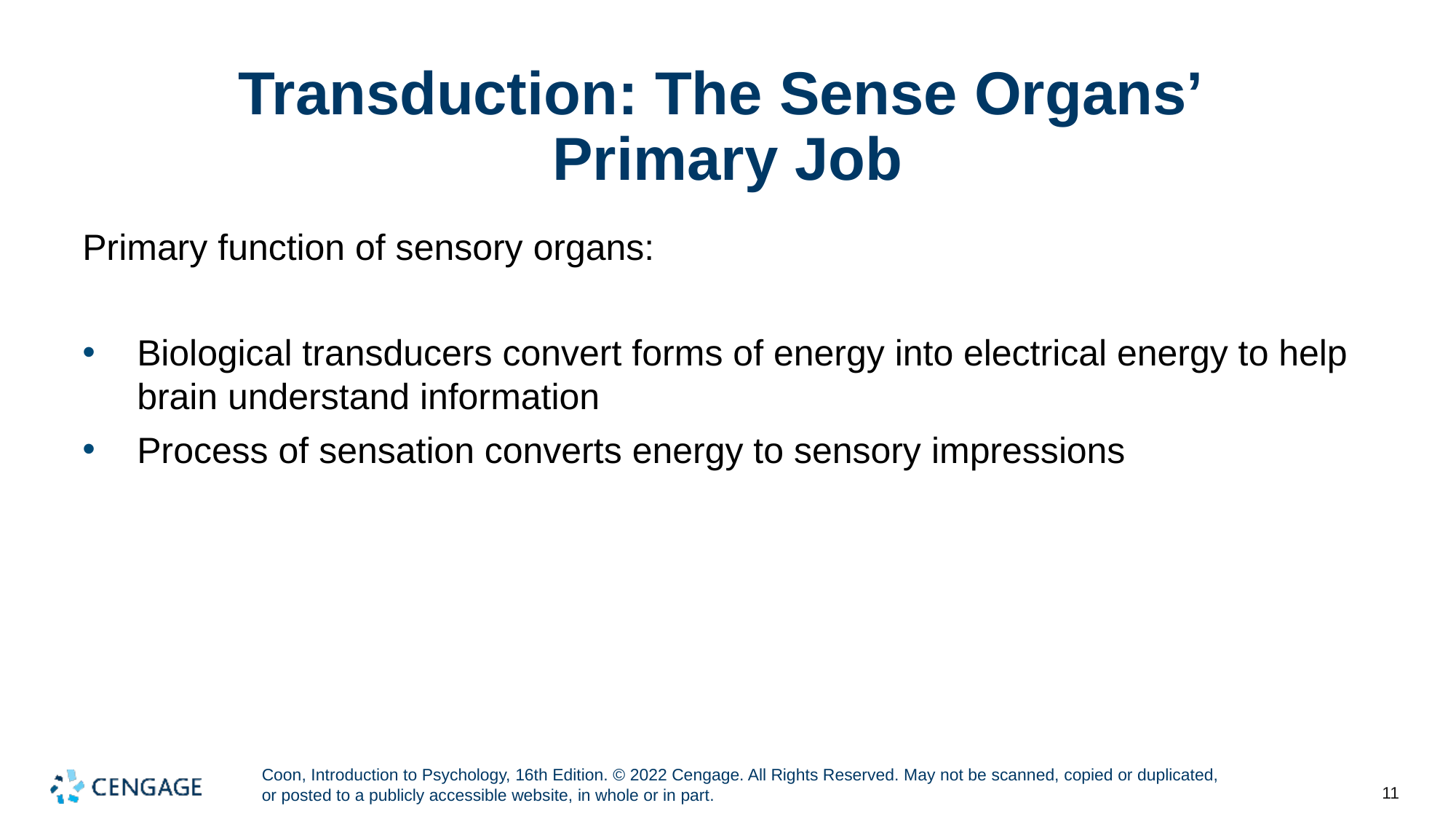

# Transduction: The Sense Organs’ Primary Job
Primary function of sensory organs:

Biological transducers convert forms of energy into electrical energy to help brain understand information
Process of sensation converts energy to sensory impressions